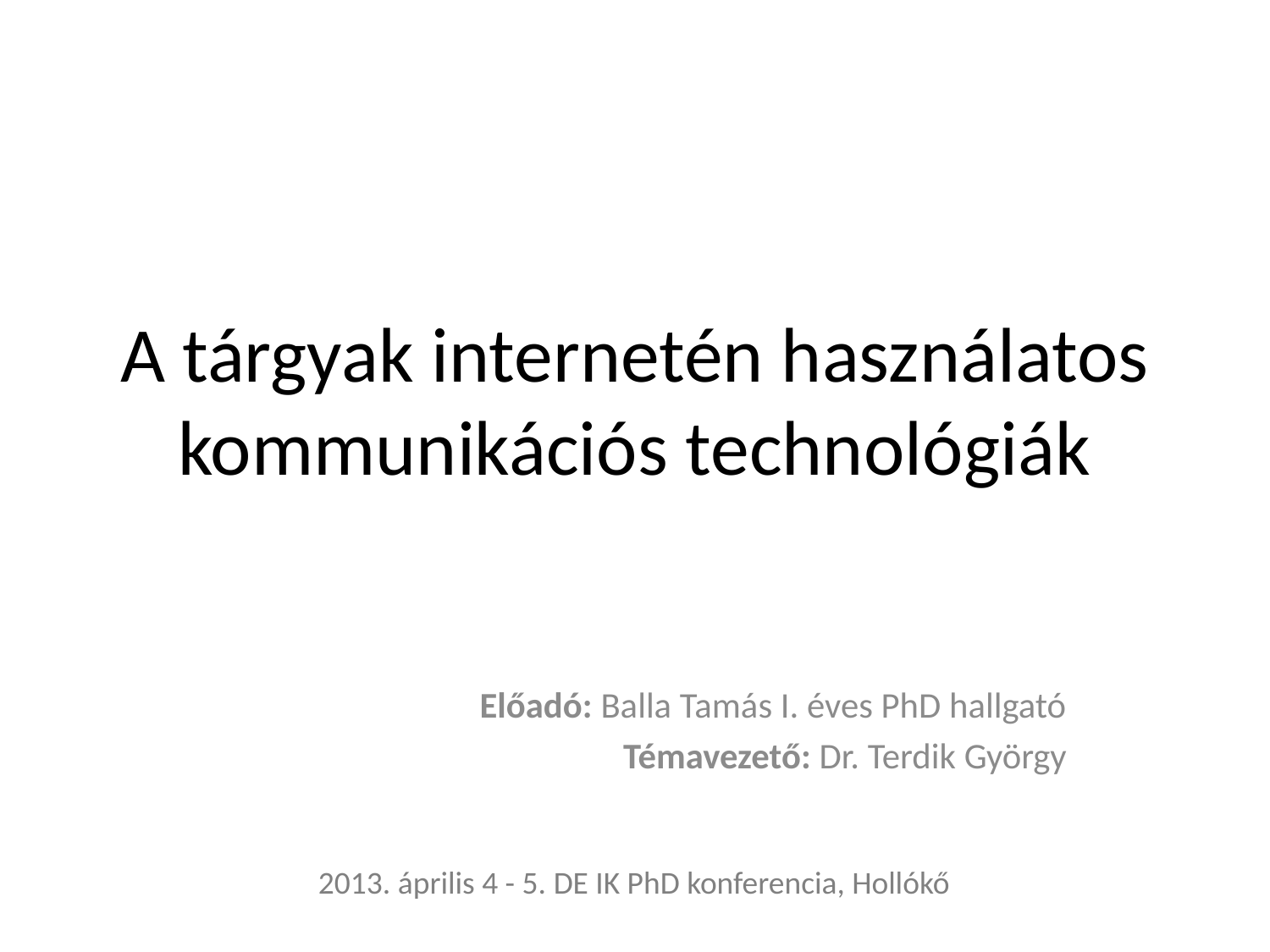

# A tárgyak internetén használatos kommunikációs technológiák
Előadó: Balla Tamás I. éves PhD hallgató
Témavezető: Dr. Terdik György
2013. április 4 - 5. DE IK PhD konferencia, Hollókő